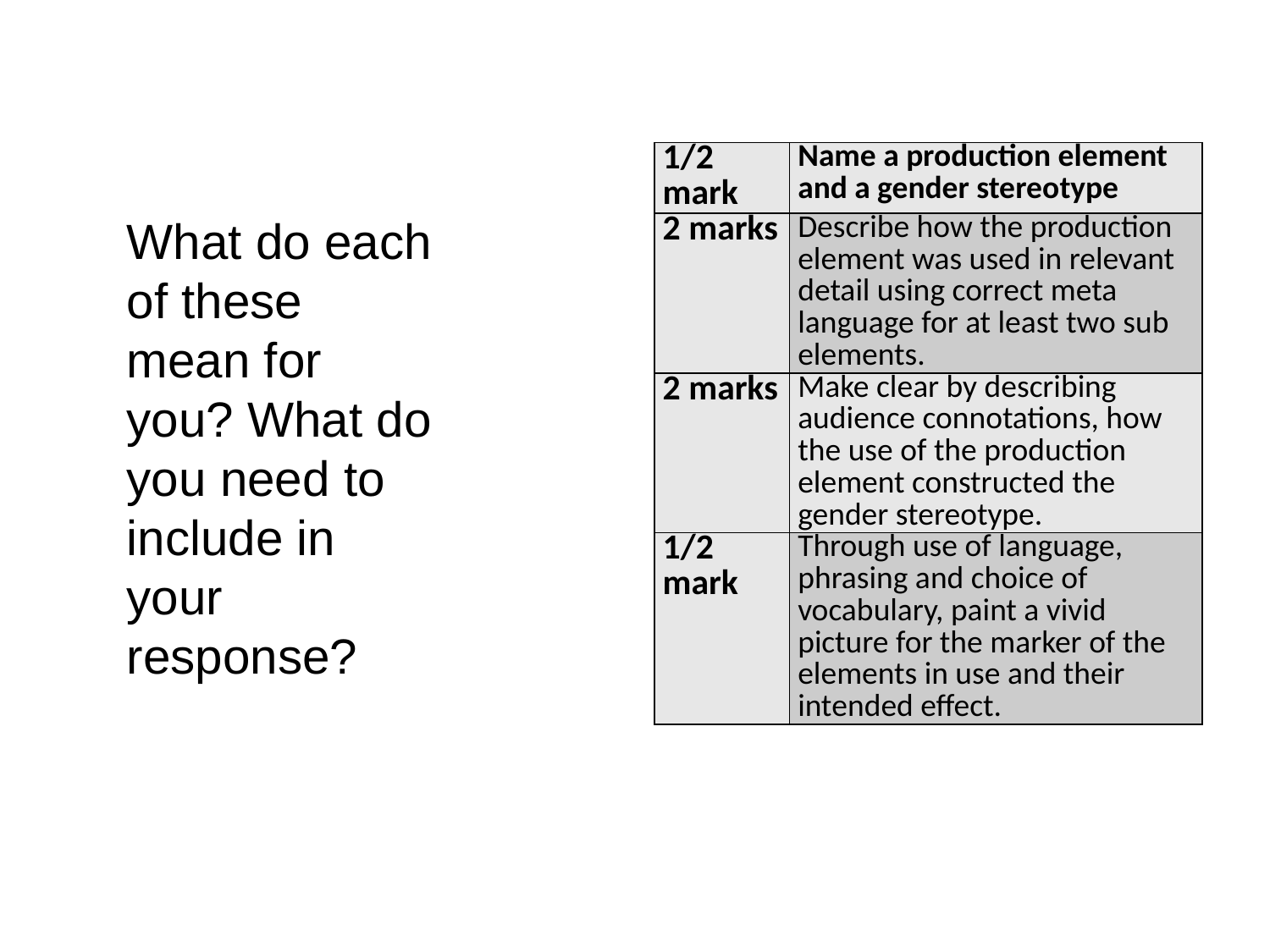

| 1/2 mark | Name a production element and a gender stereotype |
| --- | --- |
| 2 marks | Describe how the production element was used in relevant detail using correct meta language for at least two sub elements. |
| 2 marks | Make clear by describing audience connotations, how the use of the production element constructed the gender stereotype. |
| 1/2 mark | Through use of language, phrasing and choice of vocabulary, paint a vivid picture for the marker of the elements in use and their intended effect. |
What do each of these mean for you? What do you need to include in your response?